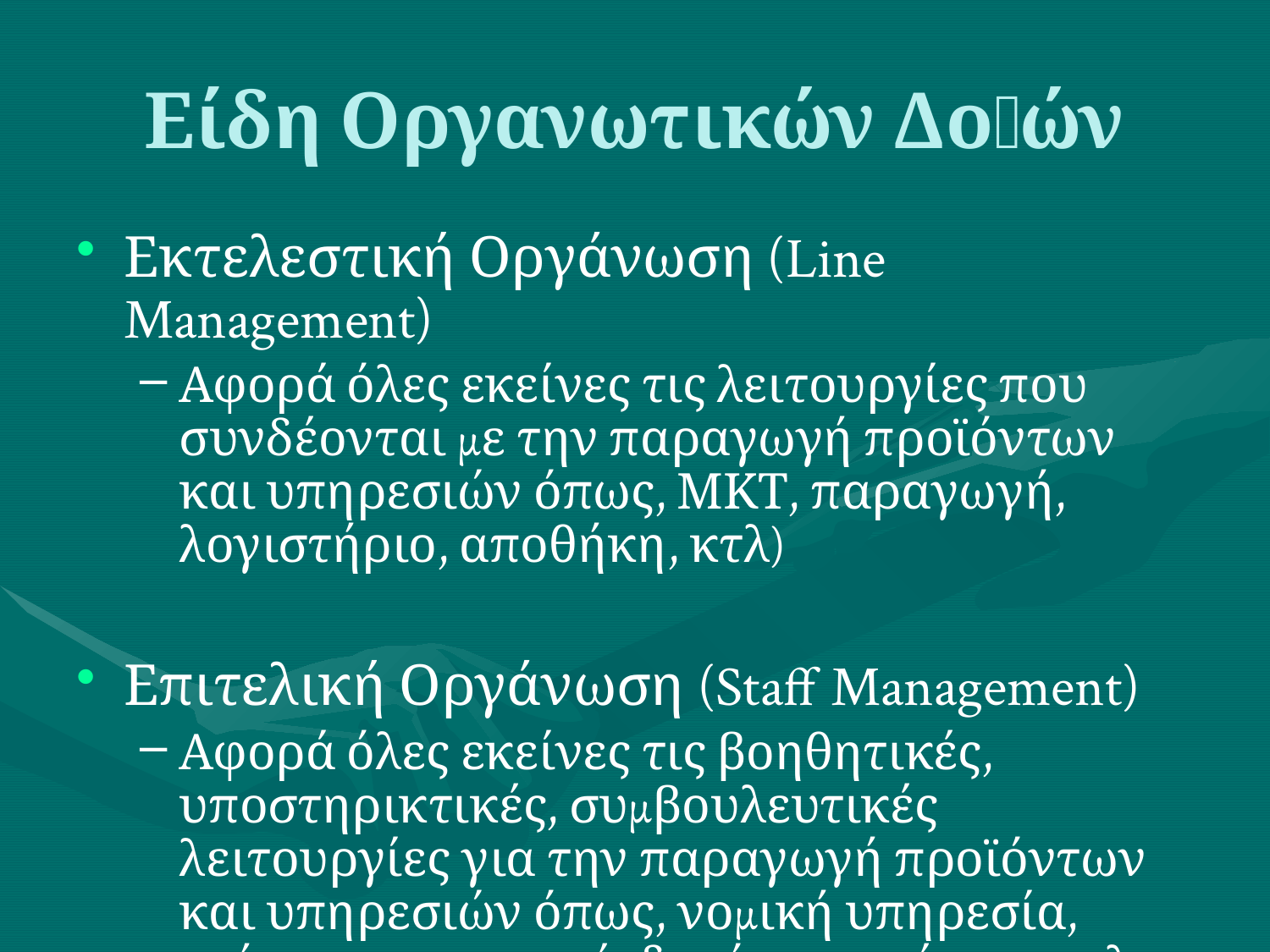

# Είδη Οργανωτικών Δομών
Εκτελεστική Οργάνωση (Line Management)
Αφορά όλες εκείνες τις λειτουργίες που συνδέονται με την παραγωγή προϊόντων και υπηρεσιών όπως, ΜΚΤ, παραγωγή, λογιστήριο, αποθήκη, κτλ)

Επιτελική Οργάνωση (Staff Management)
Αφορά όλες εκείνες τις βοηθητικές, υποστηρικτικές, συμβουλευτικές  λειτουργίες για την παραγωγή προϊόντων και υπηρεσιών όπως, νομική υπηρεσία, τμήμα προσωπικού, δημόσιες σχέσεις, κτλ